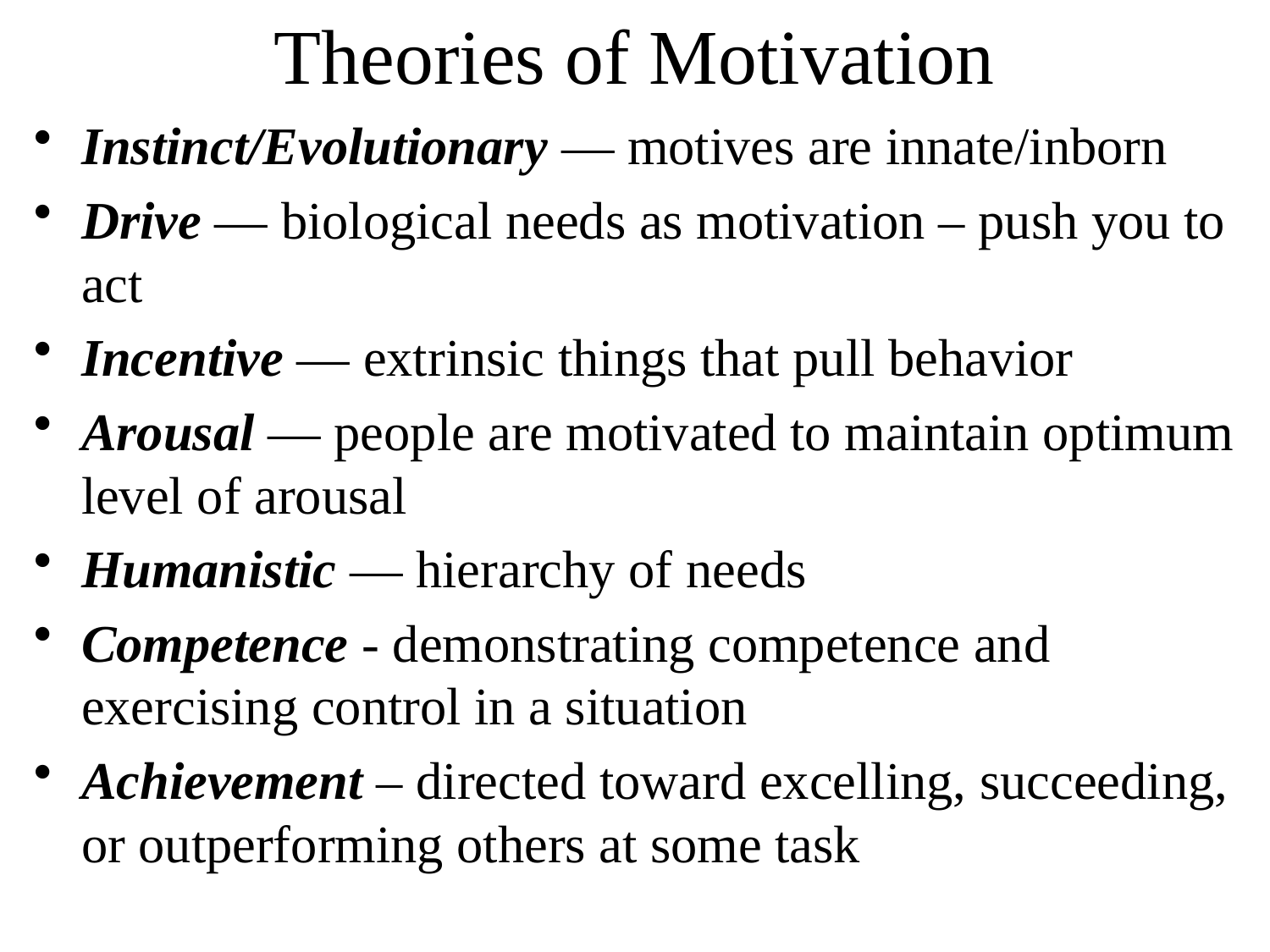

Theories of Motivation
Instinct/Evolutionary — motives are innate/inborn
Drive — biological needs as motivation – push you to act
Incentive — extrinsic things that pull behavior
Arousal — people are motivated to maintain optimum level of arousal
Humanistic — hierarchy of needs
Competence - demonstrating competence and exercising control in a situation
Achievement – directed toward excelling, succeeding, or outperforming others at some task